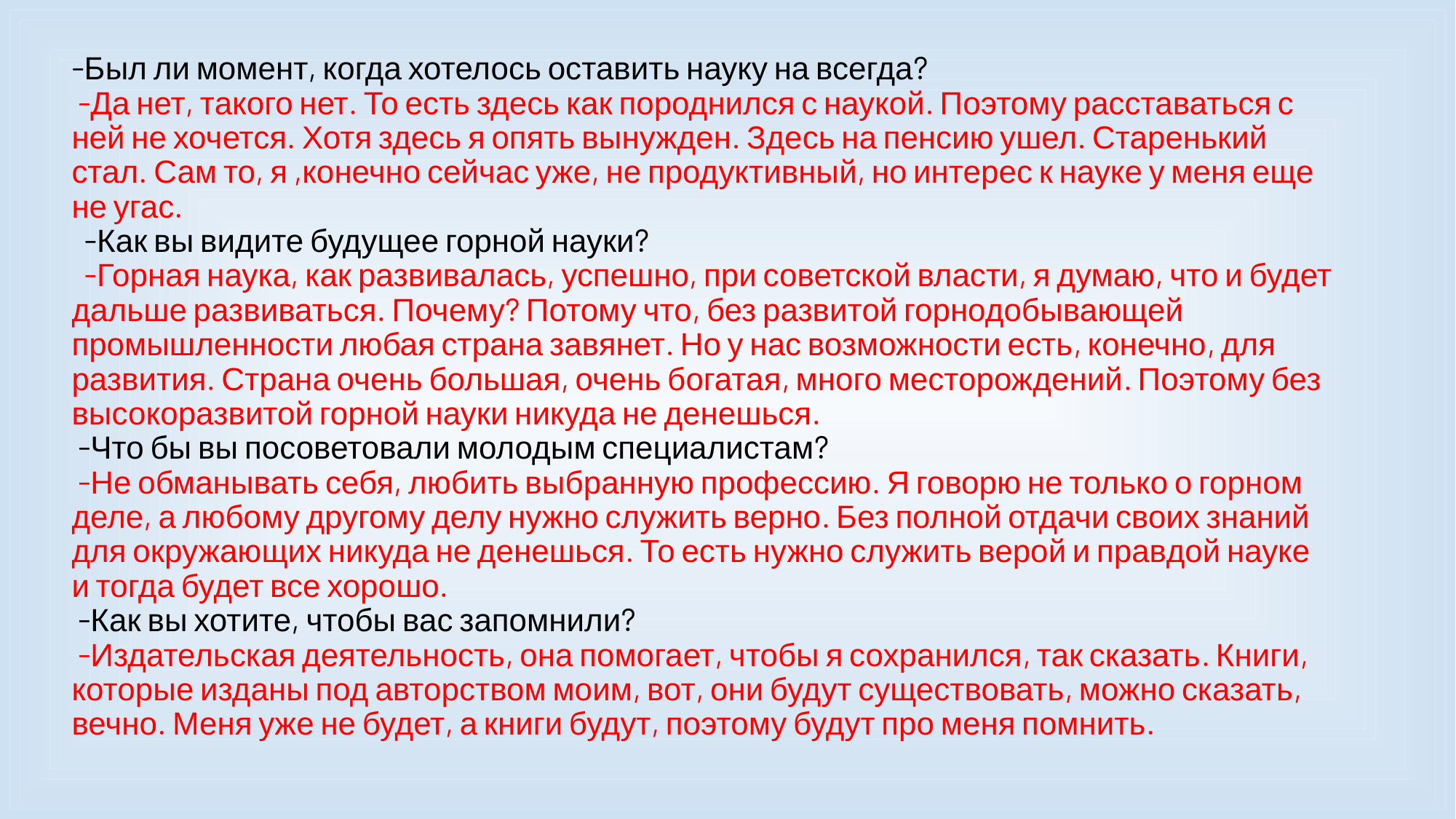

# -Был ли момент, когда хотелось оставить науку на всегда? -Да нет, такого нет. То есть здесь как породнился с наукой. Поэтому расставаться с ней не хочется. Хотя здесь я опять вынужден. Здесь на пенсию ушел. Старенький стал. Сам то, я ,конечно сейчас уже, не продуктивный, но интерес к науке у меня еще не угас. -Как вы видите будущее горной науки? -Горная наука, как развивалась, успешно, при советской власти, я думаю, что и будет дальше развиваться. Почему? Потому что, без развитой горнодобывающей промышленности любая страна завянет. Но у нас возможности есть, конечно, для развития. Страна очень большая, очень богатая, много месторождений. Поэтому без высокоразвитой горной науки никуда не денешься. -Что бы вы посоветовали молодым специалистам? -Не обманывать себя, любить выбранную профессию. Я говорю не только о горном деле, а любому другому делу нужно служить верно. Без полной отдачи своих знаний для окружающих никуда не денешься. То есть нужно служить верой и правдой науке и тогда будет все хорошо. -Как вы хотите, чтобы вас запомнили? -Издательская деятельность, она помогает, чтобы я сохранился, так сказать. Книги, которые изданы под авторством моим, вот, они будут существовать, можно сказать, вечно. Меня уже не будет, а книги будут, поэтому будут про меня помнить.